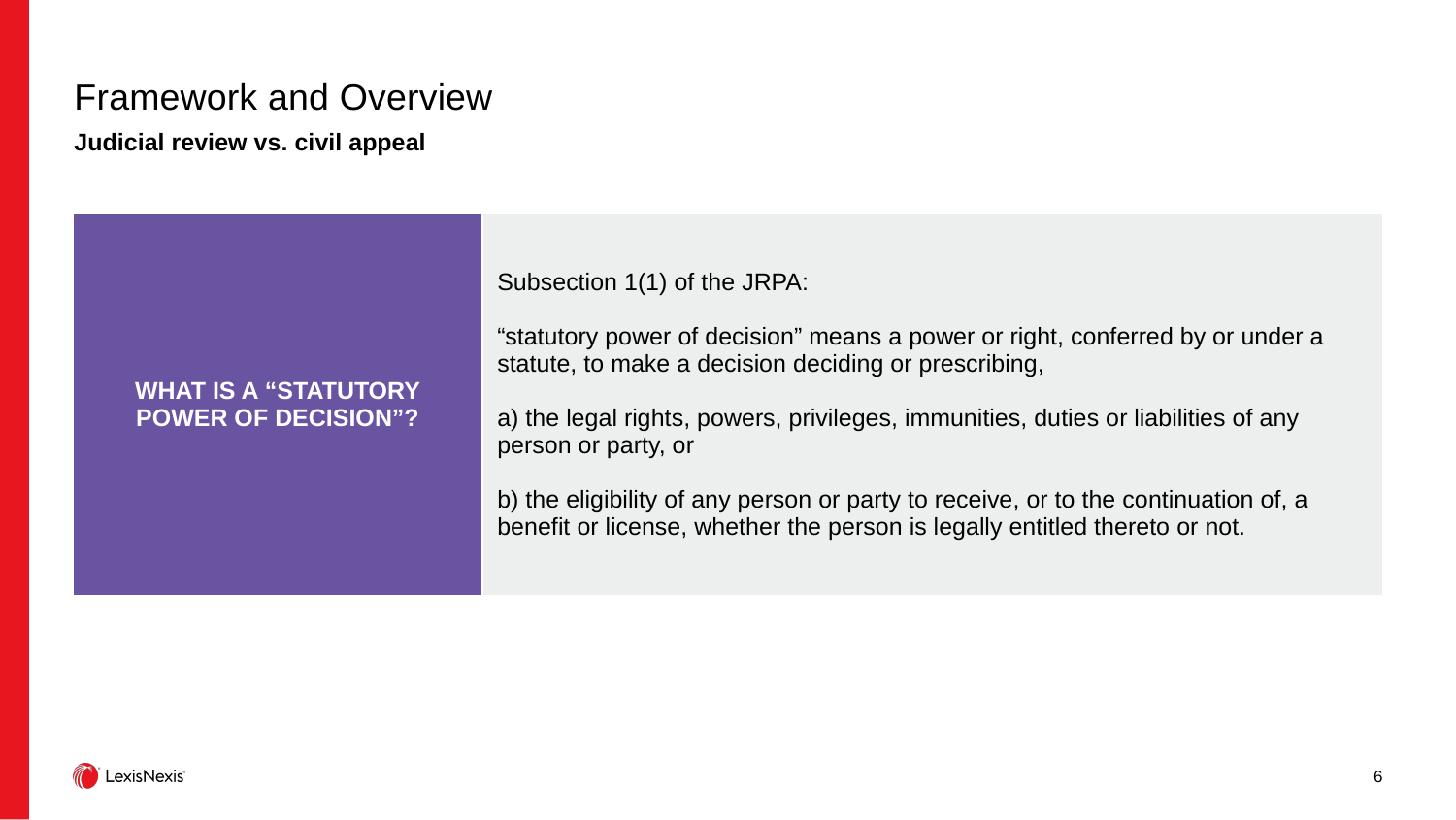

# Framework and Overview
Judicial review vs. civil appeal

| WHAT IS A “STATUTORY POWER OF DECISION”? | Subsection 1(1) of the JRPA: “statutory power of decision” means a power or right, conferred by or under a statute, to make a decision deciding or prescribing, a) the legal rights, powers, privileges, immunities, duties or liabilities of any person or party, or b) the eligibility of any person or party to receive, or to the continuation of, a benefit or license, whether the person is legally entitled thereto or not. |
| --- | --- |

6